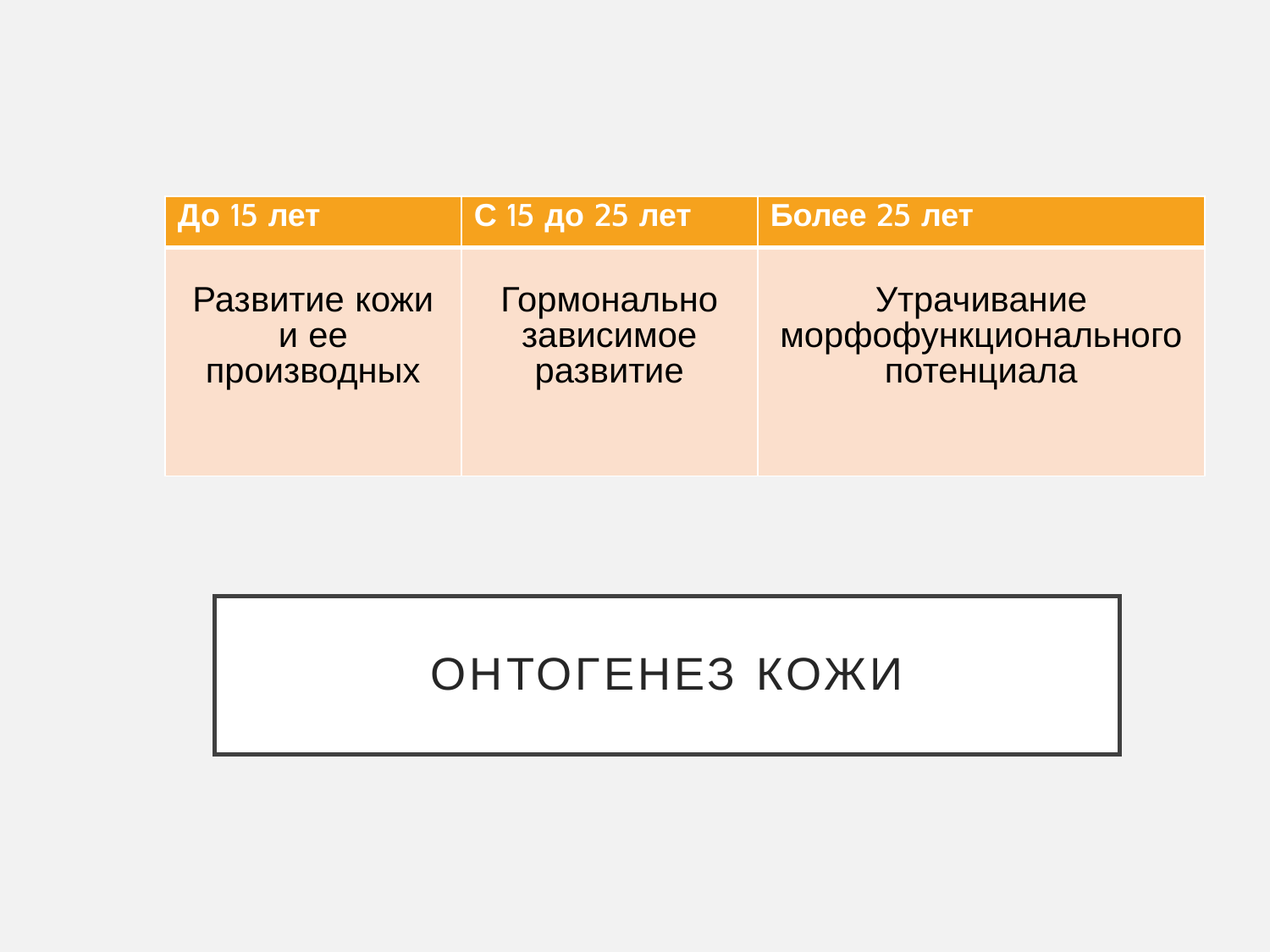

| До 15 лет | С 15 до 25 лет | Более 25 лет |
| --- | --- | --- |
| Развитие кожи и ее производных | Гормонально зависимое развитие | Утрачивание морфофункционального потенциала |
# ОНТОГЕНЕЗ КОЖИ